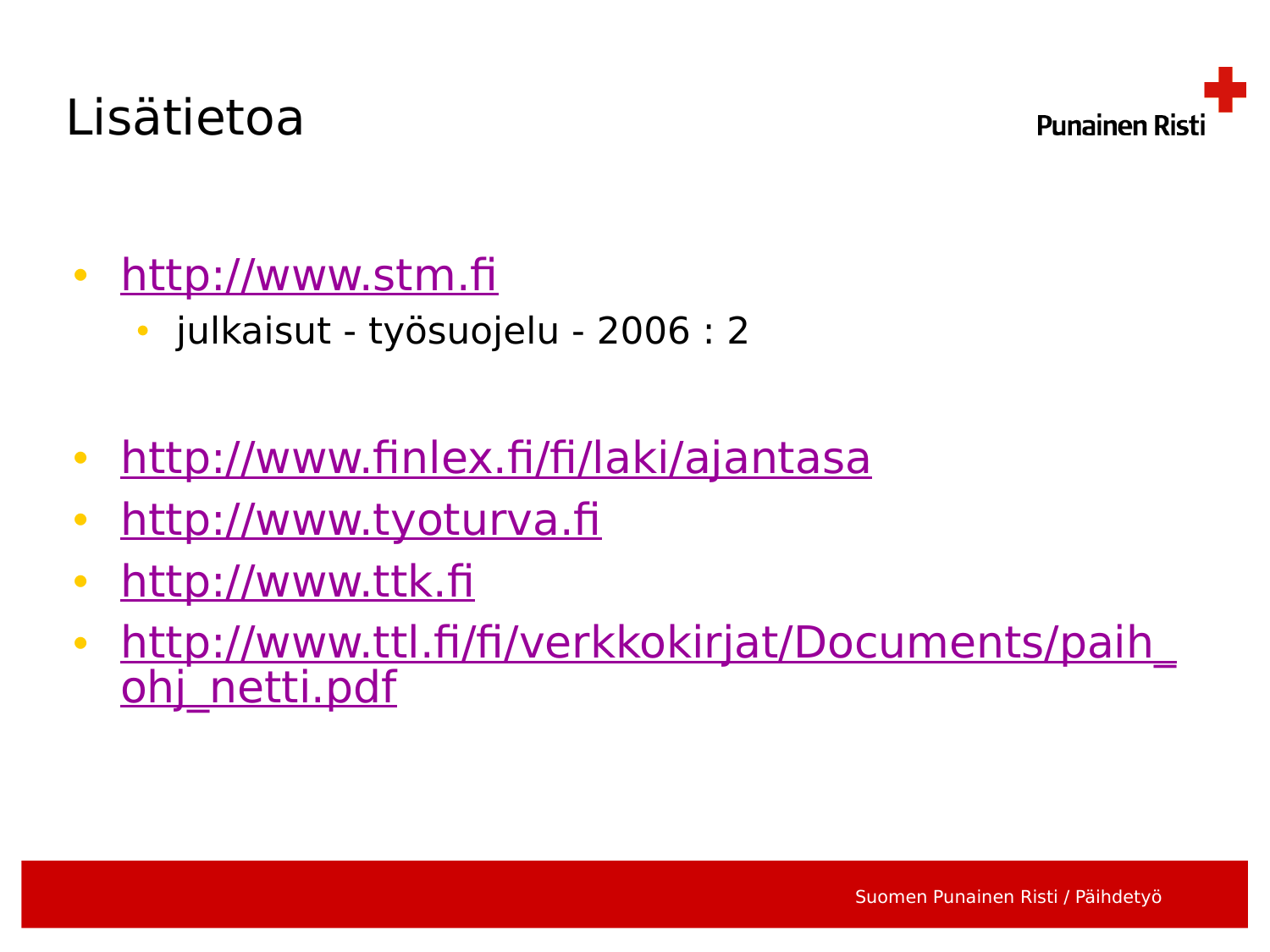

# Lisätietoa
http://www.stm.fi
julkaisut - työsuojelu - 2006 : 2

http://www.finlex.fi/fi/laki/ajantasa
http://www.tyoturva.fi
http://www.ttk.fi
http://www.ttl.fi/fi/verkkokirjat/Documents/paih_ohj_netti.pdf